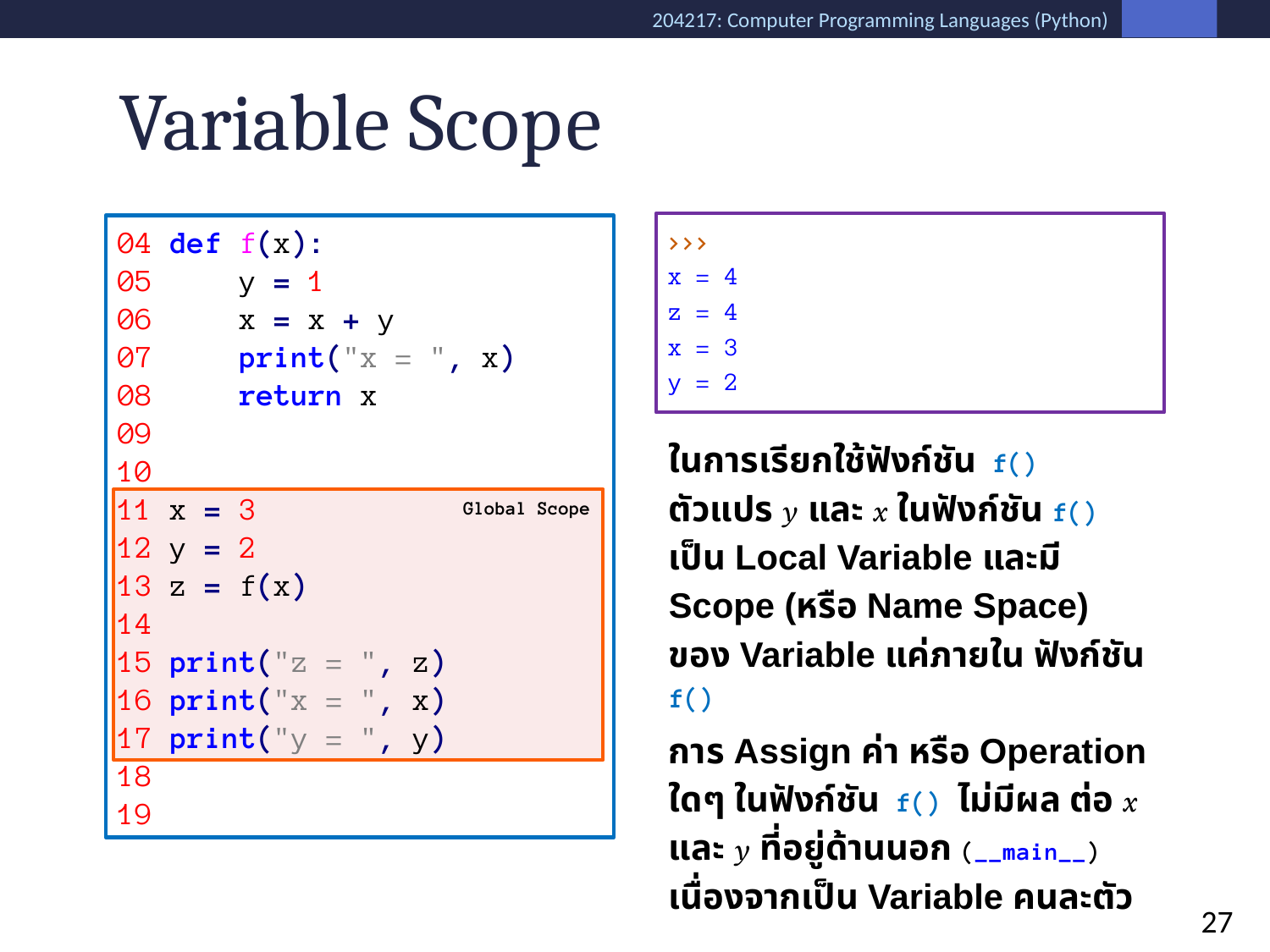

# Variable Scope
>>>
x = 4
z = 4
x = 3
y = 2

ในการเรียกใช้ฟังก์ชัน f() ตัวแปร y และ x ในฟังก์ชัน f() เป็น Local Variable และมี Scope (หรือ Name Space) ของ Variable แค่ภายใน ฟังก์ชัน f()
การ Assign ค่า หรือ Operation ใดๆ ในฟังก์ชัน f() ไม่มีผล ต่อ x และ y ที่อยู่ด้านนอก (__main__) เนื่องจากเป็น Variable คนละตัว

04 def f(x):
05     y = 1
06     x = x + y
07     print("x = ", x)
08     return x
09
10
11 x = 3
12 y = 2
13 z = f(x)
14
15 print("z = ", z)
16 print("x = ", x)
17 print("y = ", y)
18
19
Global Scope
27